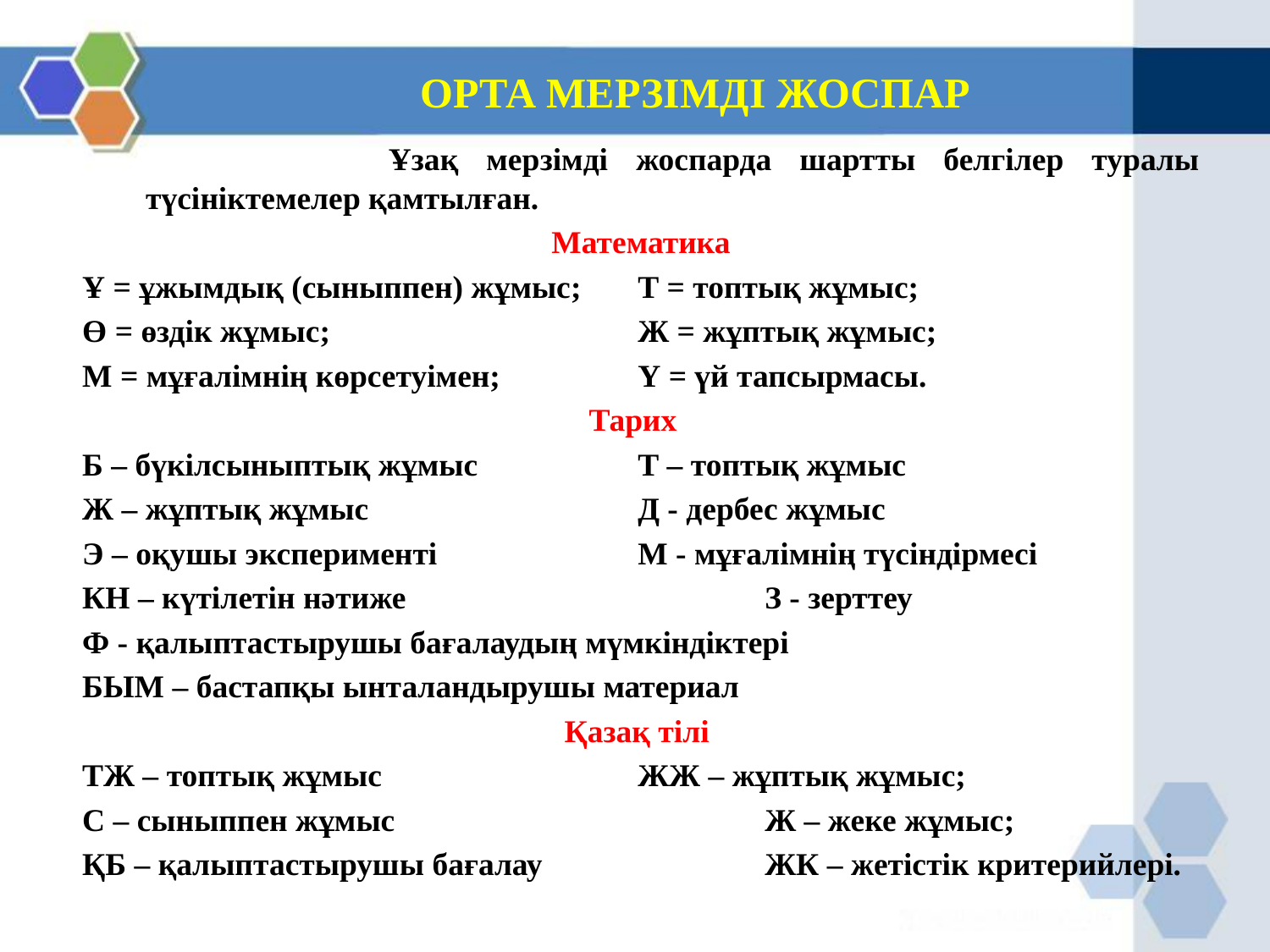

# ОРТА МЕРЗІМДІ ЖОСПАР
		    Ұзақ мерзімді жоспарда шартты белгілер туралы түсініктемелер қамтылған.
Математика
Ұ = ұжымдық (сыныппен) жұмыс;     	Т = топтық жұмыс;
Ө = өздік жұмыс; 		             	Ж = жұптық жұмыс;
М = мұғалімнің көрсетуімен; 		Ү = үй тапсырмасы.
Тарих
Б – бүкілсыныптық жұмыс 		Т – топтық жұмыс
Ж – жұптық жұмыс 			Д - дербес жұмыс
Э – оқушы эксперименті 		М - мұғалімнің түсіндірмесі
КН – күтілетін нәтиже 			З - зерттеу
Ф - қалыптастырушы бағалаудың мүмкіндіктері
БЫМ – бастапқы ынталандырушы материал
Қазақ тілі
ТЖ – топтық жұмыс			ЖЖ – жұптық жұмыс;
С – сыныппен жұмыс			Ж – жеке жұмыс;
ҚБ – қалыптастырушы бағалау		ЖК – жетістік критерийлері.